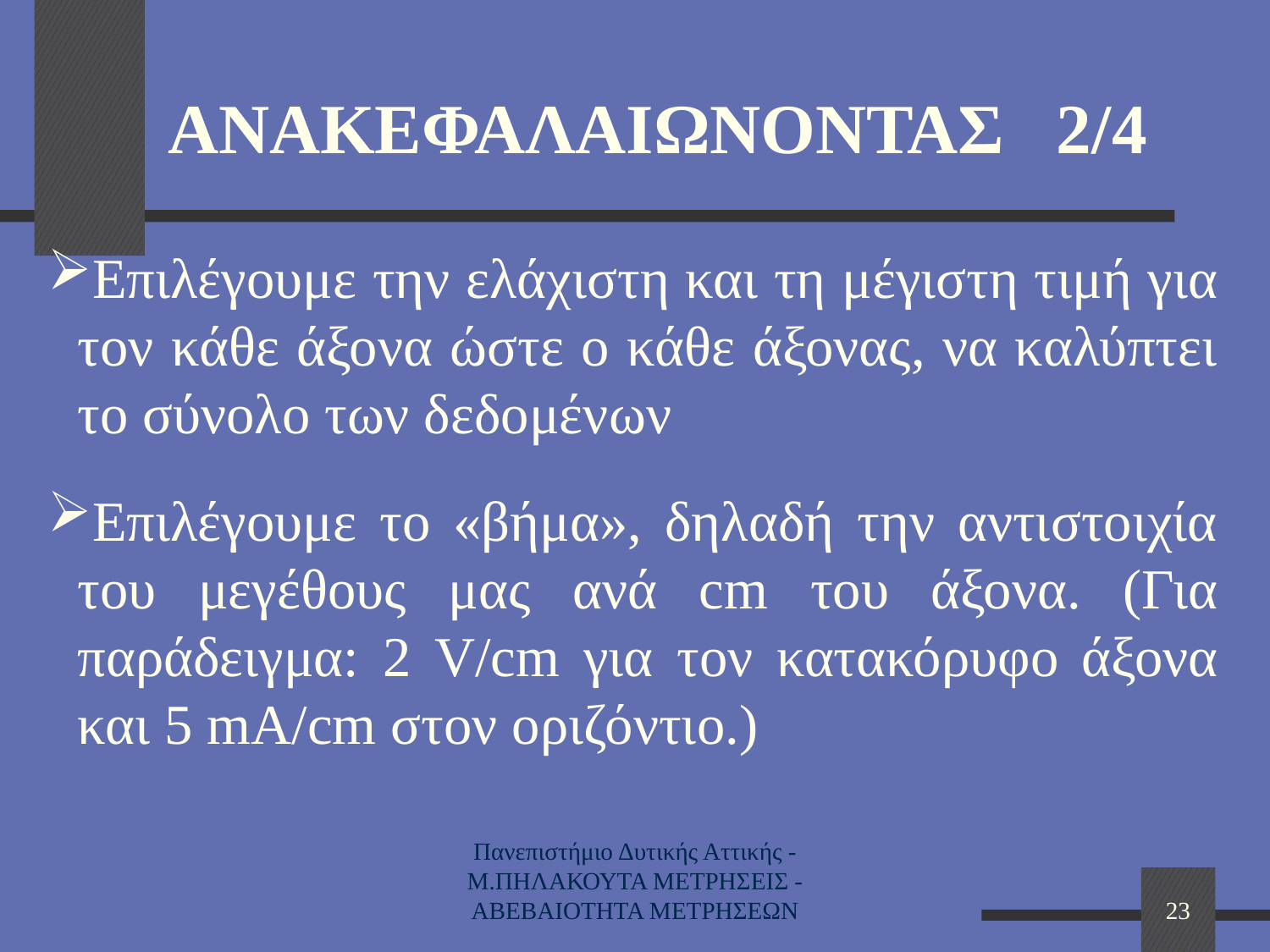

ΑΝΑΚΕΦΑΛΑΙΩΝΟΝΤΑΣ   2/4
Επιλέγουμε την ελάχιστη και τη μέγιστη τιμή για τον κάθε άξονα ώστε ο κάθε άξονας, να καλύπτει το σύνολο των δεδομένων
Επιλέγουμε το «βήμα», δηλαδή την αντιστοιχία του μεγέθους μας ανά cm του άξονα. (Για παράδειγμα: 2 V/cm για τον κατακόρυφο άξονα και 5 mA/cm στον οριζόντιο.)
Πανεπιστήμιο Δυτικής Αττικής -Μ.ΠΗΛΑΚΟΥΤΑ ΜΕΤΡΗΣΕΙΣ -ΑΒΕΒΑΙΟΤΗΤΑ ΜΕΤΡΗΣΕΩΝ
23